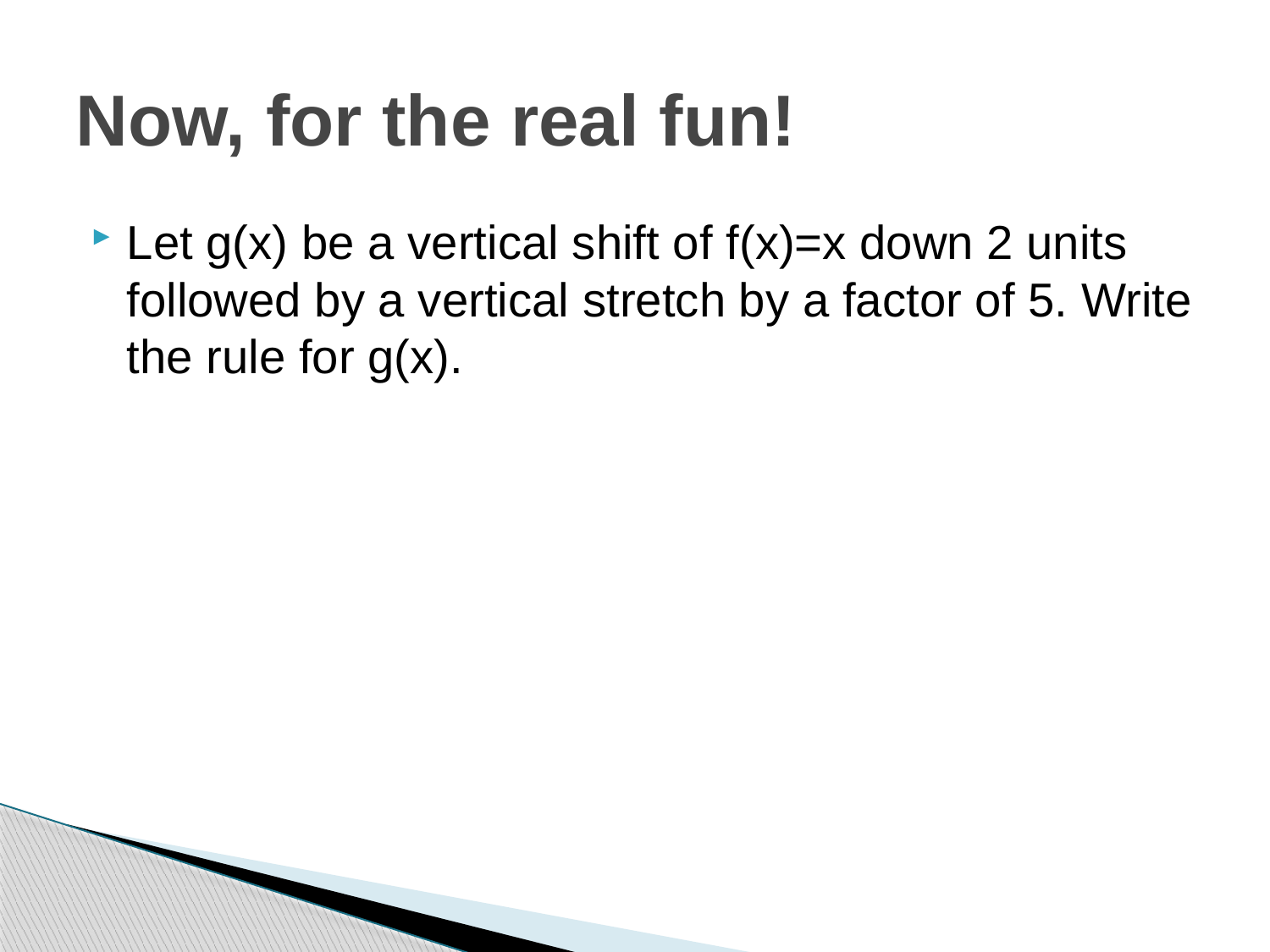

# Now, for the real fun!
Let g(x) be a vertical shift of f(x)=x down 2 units followed by a vertical stretch by a factor of 5. Write the rule for g(x).